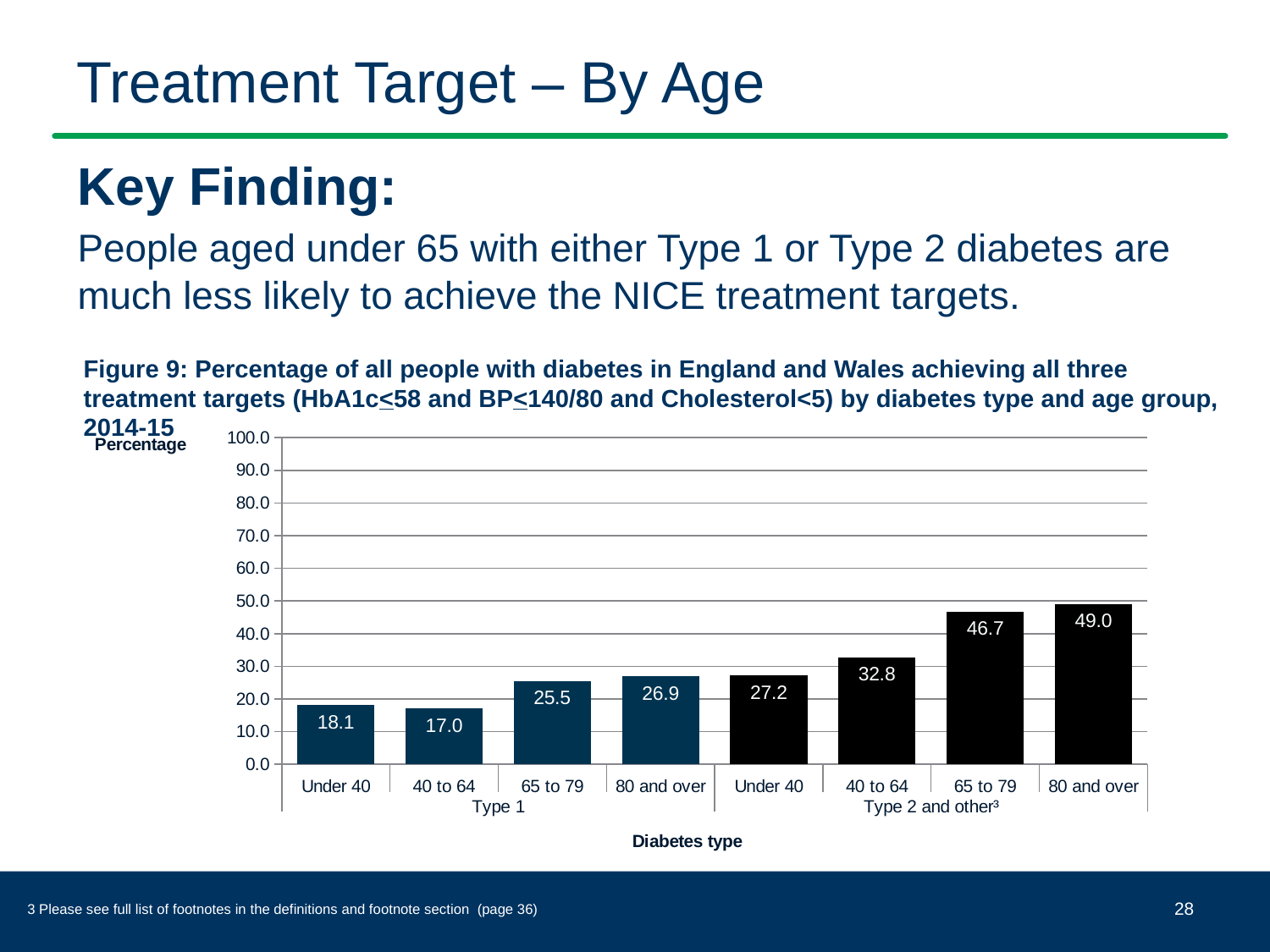

# Treatment Target – By Age
Key Finding:
People aged under 65 with either Type 1 or Type 2 diabetes are much less likely to achieve the NICE treatment targets.
Figure 9: Percentage of all people with diabetes in England and Wales achieving all three treatment targets (HbA1c<58 and BP<140/80 and Cholesterol<5) by diabetes type and age group, 2014-15

### Chart

| Category | Meet all treatment targets
excluding eye screening |
|---|---|
| Under 40 | 18.094042137575002 |
| 40 to 64 | 17.0313376612968 |
| 65 to 79 | 25.542818610923803 |
| 80 and over | 26.877346683354197 |
| Under 40 | 27.2141310765597 |
| 40 to 64 | 32.8128751689572 |
| 65 to 79 | 46.70064844985 |
| 80 and over | 49.0377005770802 |
28
3 Please see full list of footnotes in the definitions and footnote section  (page 36)